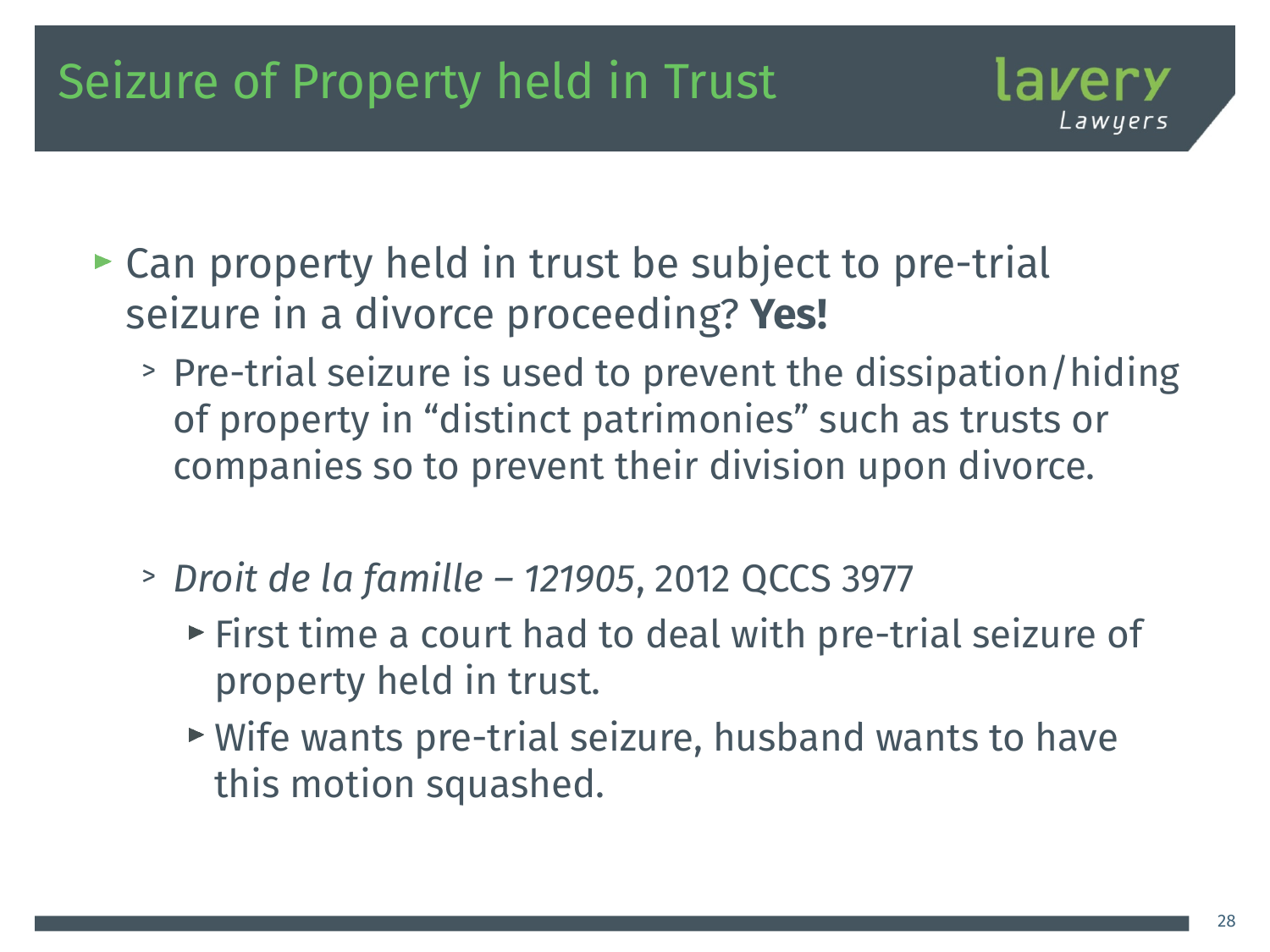

# Seizure of Property held in Trust
Can property held in trust be subject to pre-trial seizure in a divorce proceeding? Yes!
Pre-trial seizure is used to prevent the dissipation/hiding of property in “distinct patrimonies” such as trusts or companies so to prevent their division upon divorce.

Droit de la famille – 121905, 2012 QCCS 3977
First time a court had to deal with pre-trial seizure of property held in trust.
Wife wants pre-trial seizure, husband wants to have this motion squashed.
28